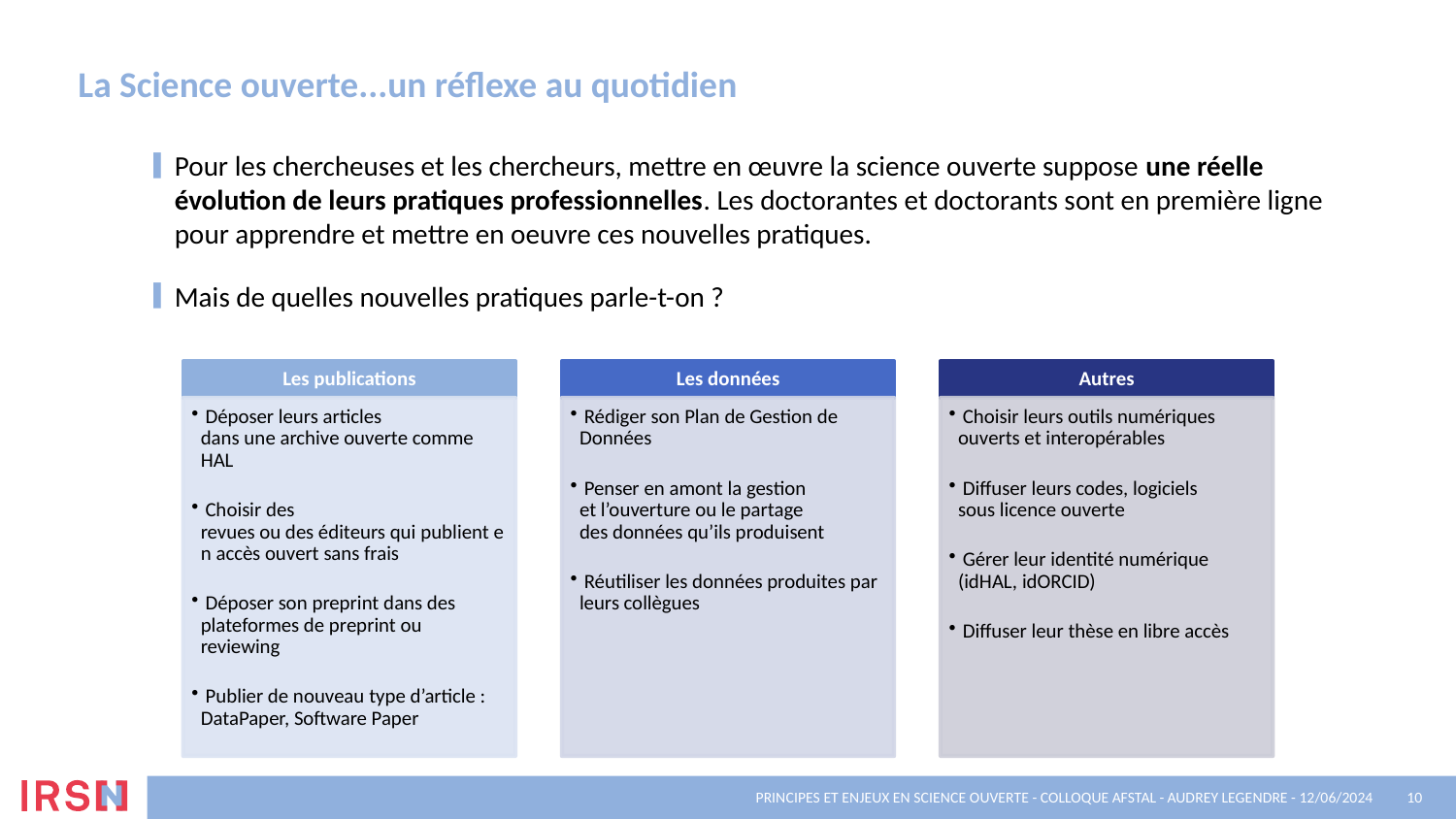

# La Science ouverte...un réflexe au quotidien
Pour les chercheuses et les chercheurs, mettre en œuvre la science ouverte suppose une réelle évolution de leurs pratiques professionnelles. Les doctorantes et doctorants sont en première ligne pour apprendre et mettre en oeuvre ces nouvelles pratiques.
Mais de quelles nouvelles pratiques parle-t-on ?

Les publications
 Déposer leurs articles dans une archive ouverte comme HAL

 Choisir des revues ou des éditeurs qui publient en accès ouvert sans frais

 Déposer son preprint dans des plateformes de preprint ou reviewing

 Publier de nouveau type d’article : DataPaper, Software Paper
Les données
 Rédiger son Plan de Gestion de Données

 Penser en amont la gestion et l’ouverture ou le partage des données qu’ils produisent

 Réutiliser les données produites par leurs collègues
Autres
 Choisir leurs outils numériques ouverts et interopérables

 Diffuser leurs codes, logiciels sous licence ouverte

 Gérer leur identité numérique (idHAL, idORCID)

 Diffuser leur thèse en libre accès
Principes et Enjeux en Science Ouverte - Colloque AFSTAL - Audrey LEGENDRE - 12/06/2024
10